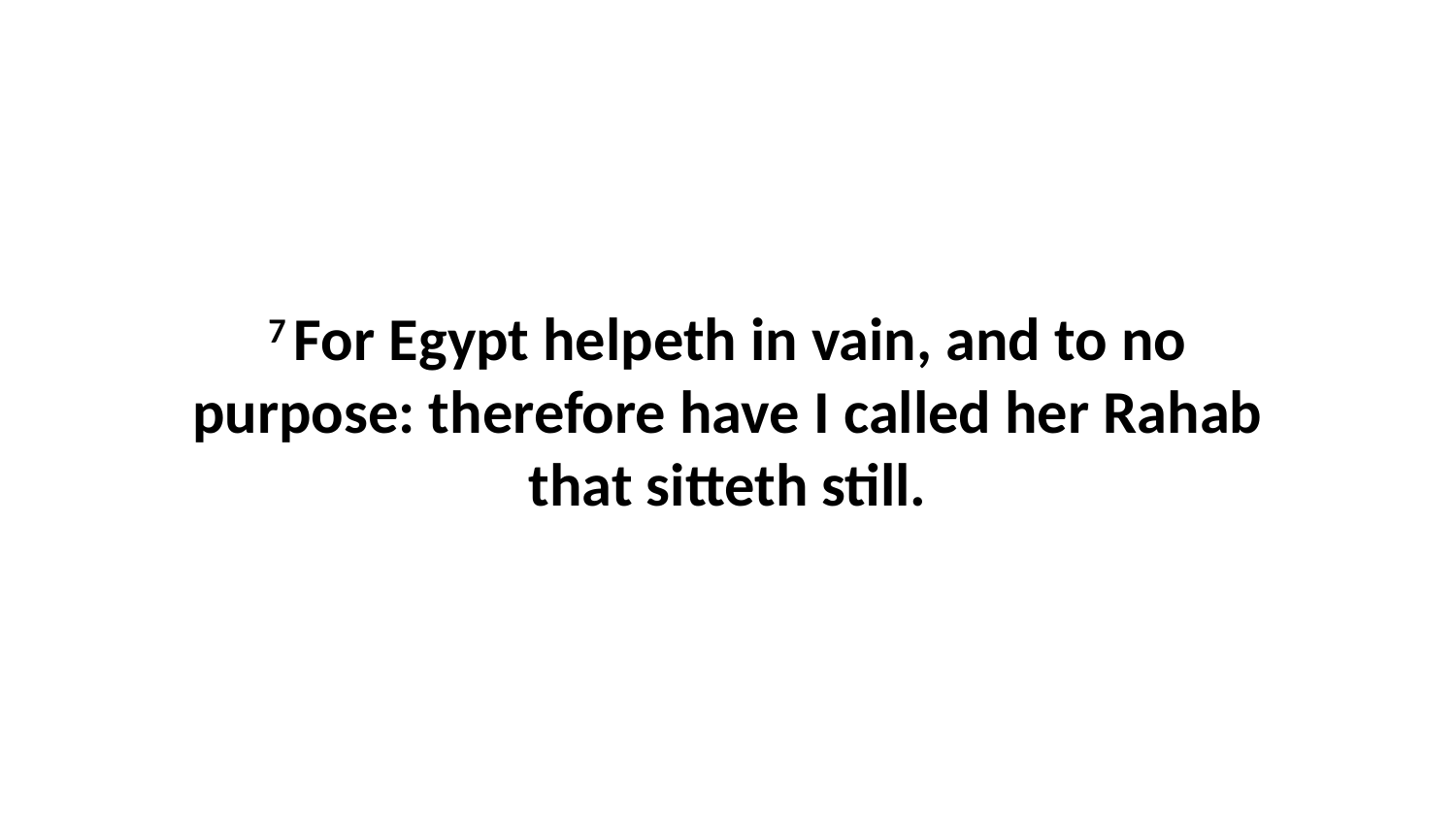

7 For Egypt helpeth in vain, and to no purpose: therefore have I called her Rahab that sitteth still.